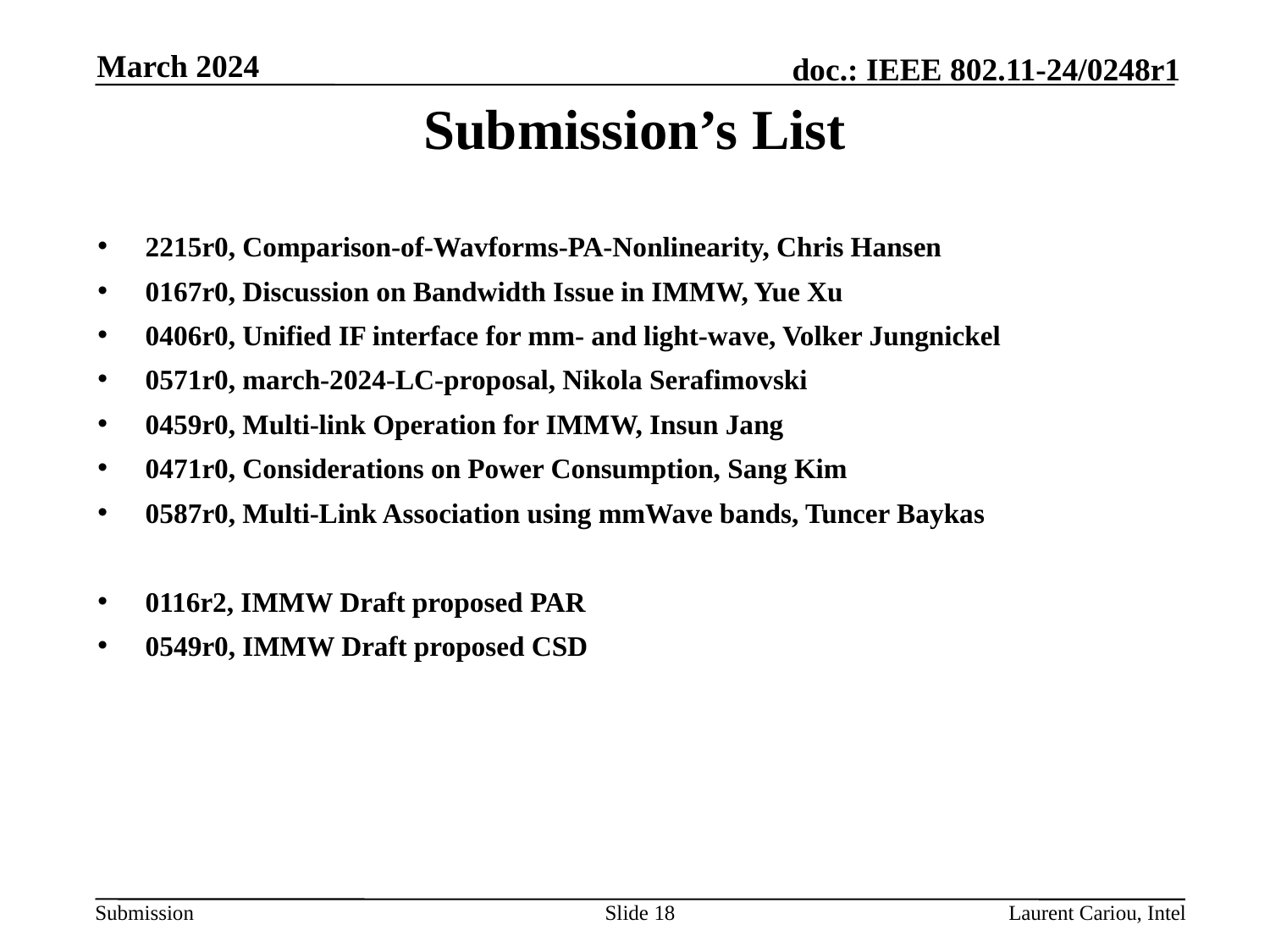

March 2024
# Submission’s List
2215r0, Comparison-of-Wavforms-PA-Nonlinearity, Chris Hansen
0167r0, Discussion on Bandwidth Issue in IMMW, Yue Xu
0406r0, Unified IF interface for mm- and light-wave, Volker Jungnickel
0571r0, march-2024-LC-proposal, Nikola Serafimovski
0459r0, Multi-link Operation for IMMW, Insun Jang
0471r0, Considerations on Power Consumption, Sang Kim
0587r0, Multi-Link Association using mmWave bands, Tuncer Baykas

0116r2, IMMW Draft proposed PAR
0549r0, IMMW Draft proposed CSD

Slide 18
Laurent Cariou, Intel